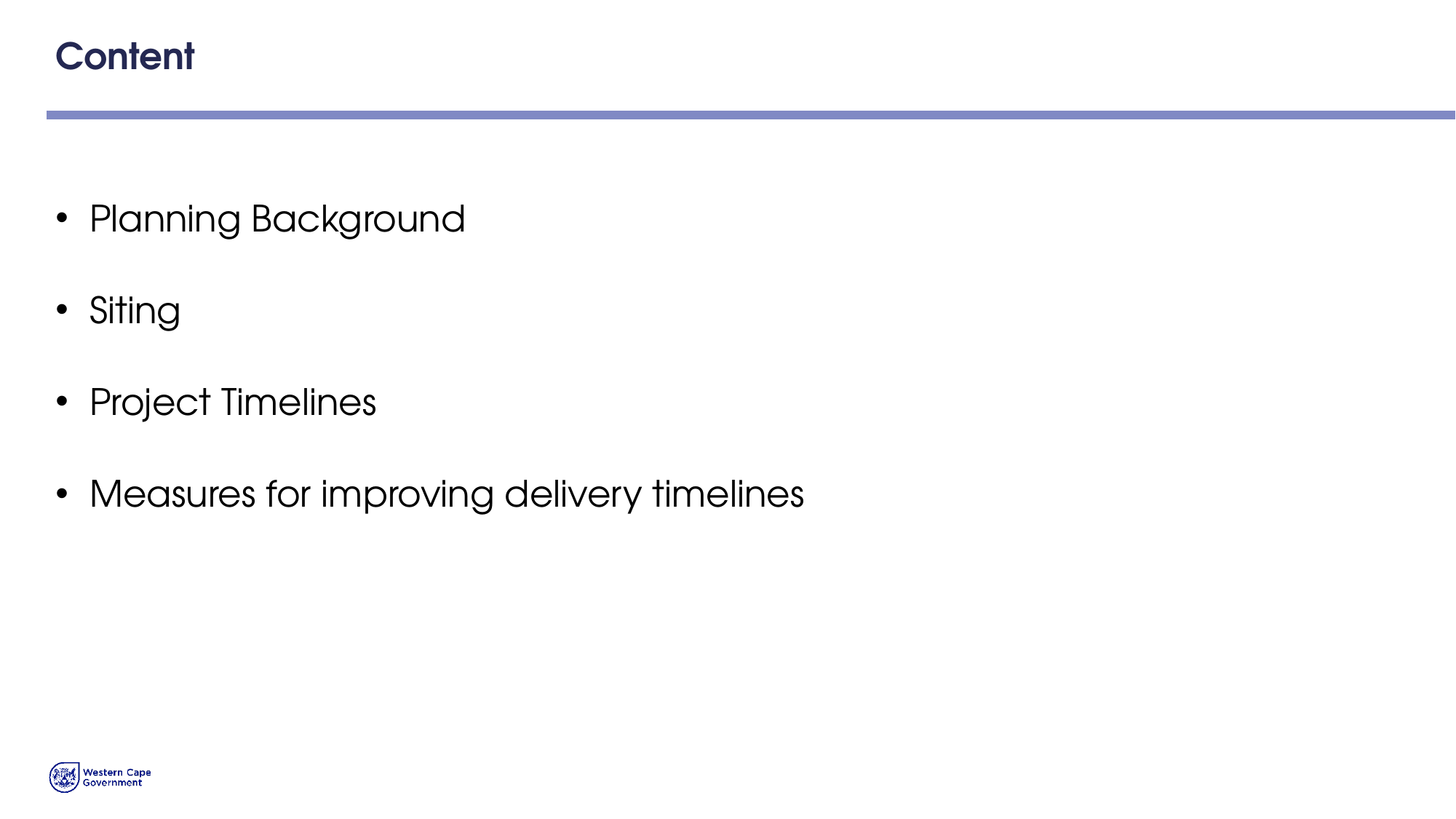

# Content
Planning Background
Siting
Project Timelines
Measures for improving delivery timelines